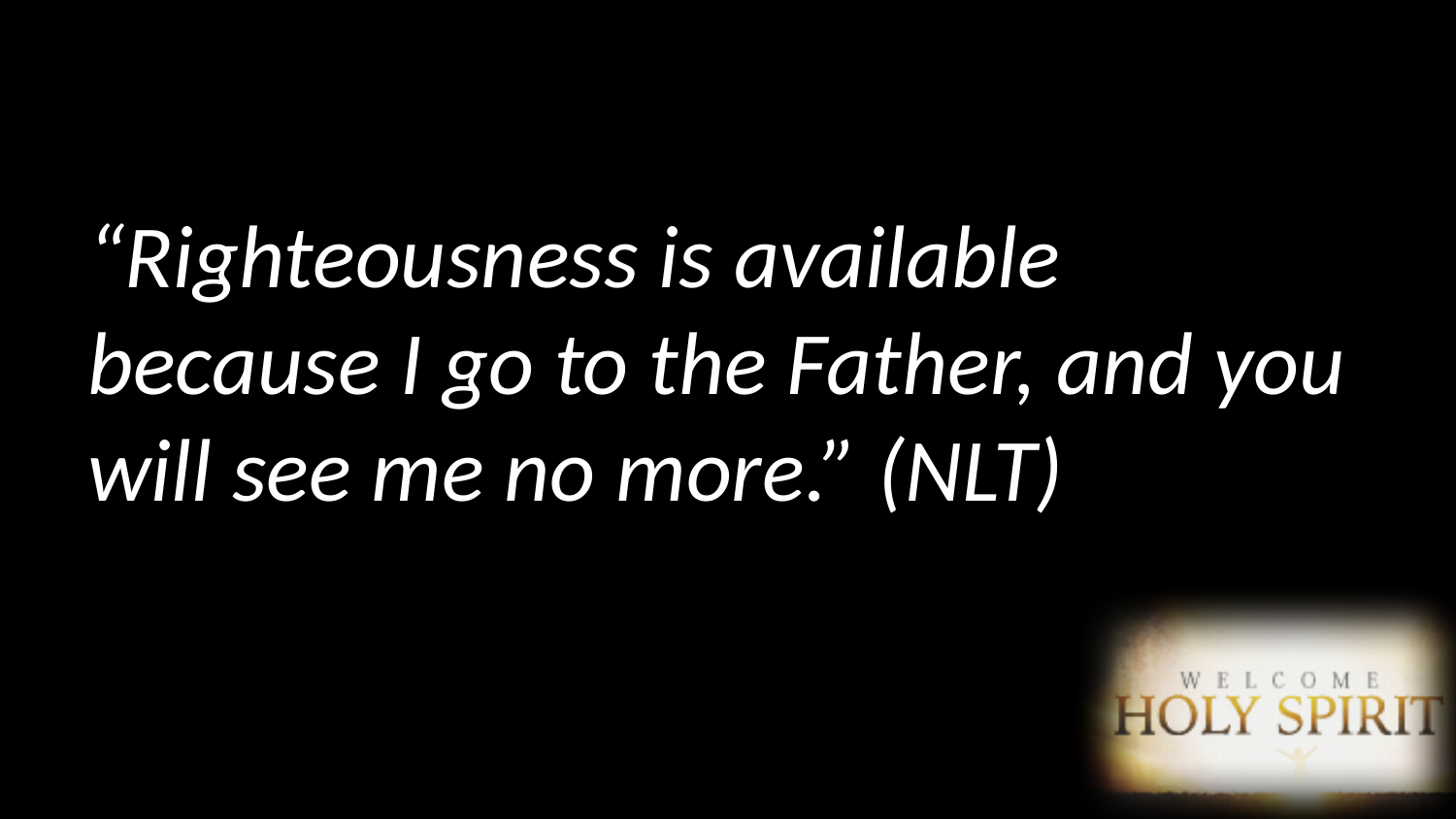

#
“Righteousness is available because I go to the Father, and you will see me no more.” (NLT)